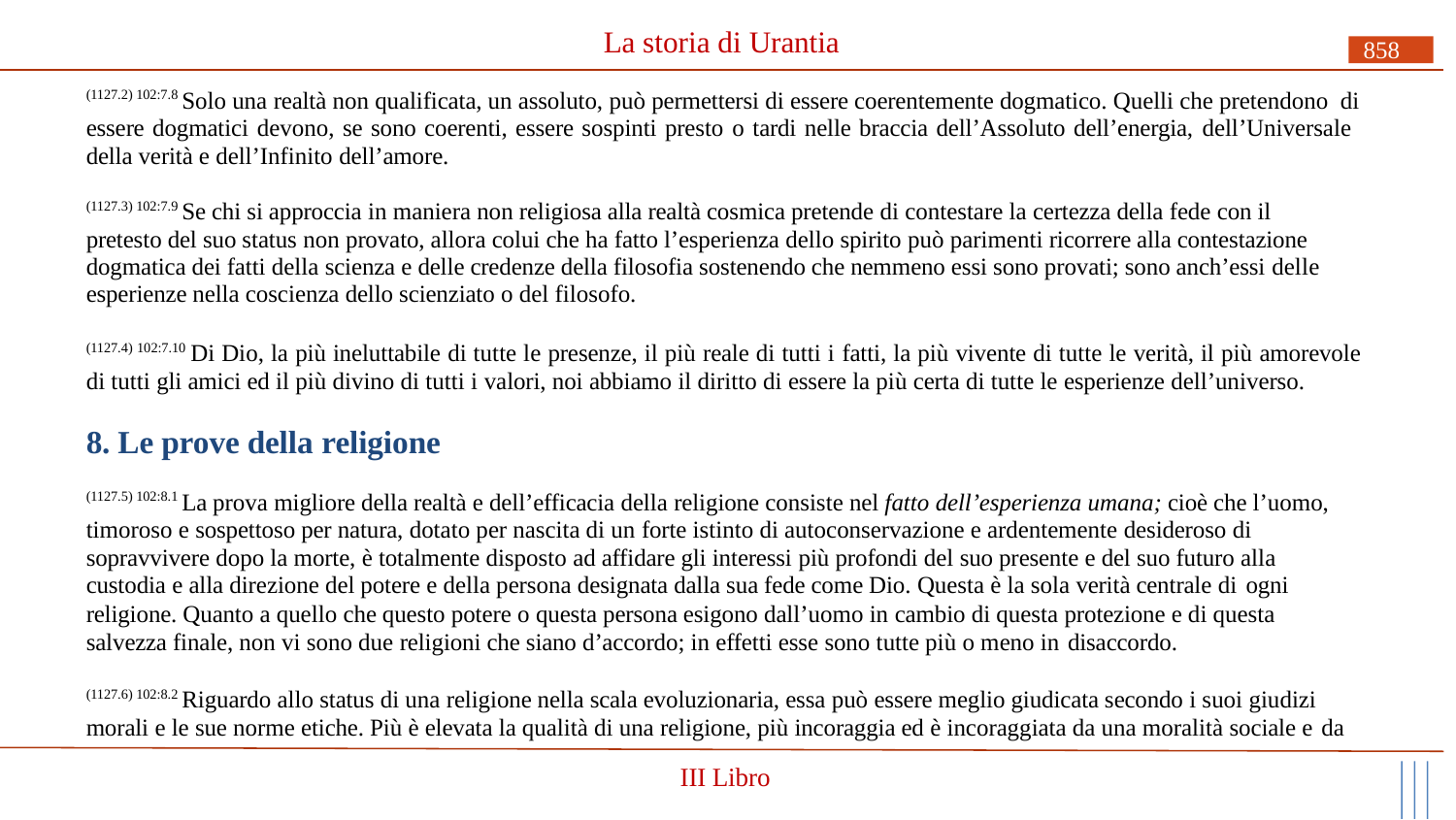

# La storia di Urantia
858

(1127.2) 102:7.8 Solo una realtà non qualificata, un assoluto, può permettersi di essere coerentemente dogmatico. Quelli che pretendono  di essere dogmatici devono, se sono coerenti, essere sospinti presto o tardi nelle braccia dell’Assoluto dell’energia, dell’Universale  della verità e dell’Infinito dell’amore.

(1127.3) 102:7.9 Se chi si approccia in maniera non religiosa alla realtà cosmica pretende di contestare la certezza della fede con il  pretesto del suo status non provato, allora colui che ha fatto l’esperienza dello spirito può parimenti ricorrere alla contestazione  dogmatica dei fatti della scienza e delle credenze della filosofia sostenendo che nemmeno essi sono provati; sono anch’essi delle  esperienze nella coscienza dello scienziato o del filosofo.

(1127.4) 102:7.10 Di Dio, la più ineluttabile di tutte le presenze, il più reale di tutti i fatti, la più vivente di tutte le verità, il più amorevole  di tutti gli amici ed il più divino di tutti i valori, noi abbiamo il diritto di essere la più certa di tutte le esperienze dell’universo.

8. Le prove della religione
(1127.5) 102:8.1 La prova migliore della realtà e dell’efficacia della religione consiste nel fatto dell’esperienza umana; cioè che l’uomo,  timoroso e sospettoso per natura, dotato per nascita di un forte istinto di autoconservazione e ardentemente desideroso di  sopravvivere dopo la morte, è totalmente disposto ad affidare gli interessi più profondi del suo presente e del suo futuro alla  custodia e alla direzione del potere e della persona designata dalla sua fede come Dio. Questa è la sola verità centrale di ogni
religione. Quanto a quello che questo potere o questa persona esigono dall’uomo in cambio di questa protezione e di questa  salvezza finale, non vi sono due religioni che siano d’accordo; in effetti esse sono tutte più o meno in disaccordo.

(1127.6) 102:8.2 Riguardo allo status di una religione nella scala evoluzionaria, essa può essere meglio giudicata secondo i suoi giudizi  morali e le sue norme etiche. Più è elevata la qualità di una religione, più incoraggia ed è incoraggiata da una moralità sociale e da

III Libro